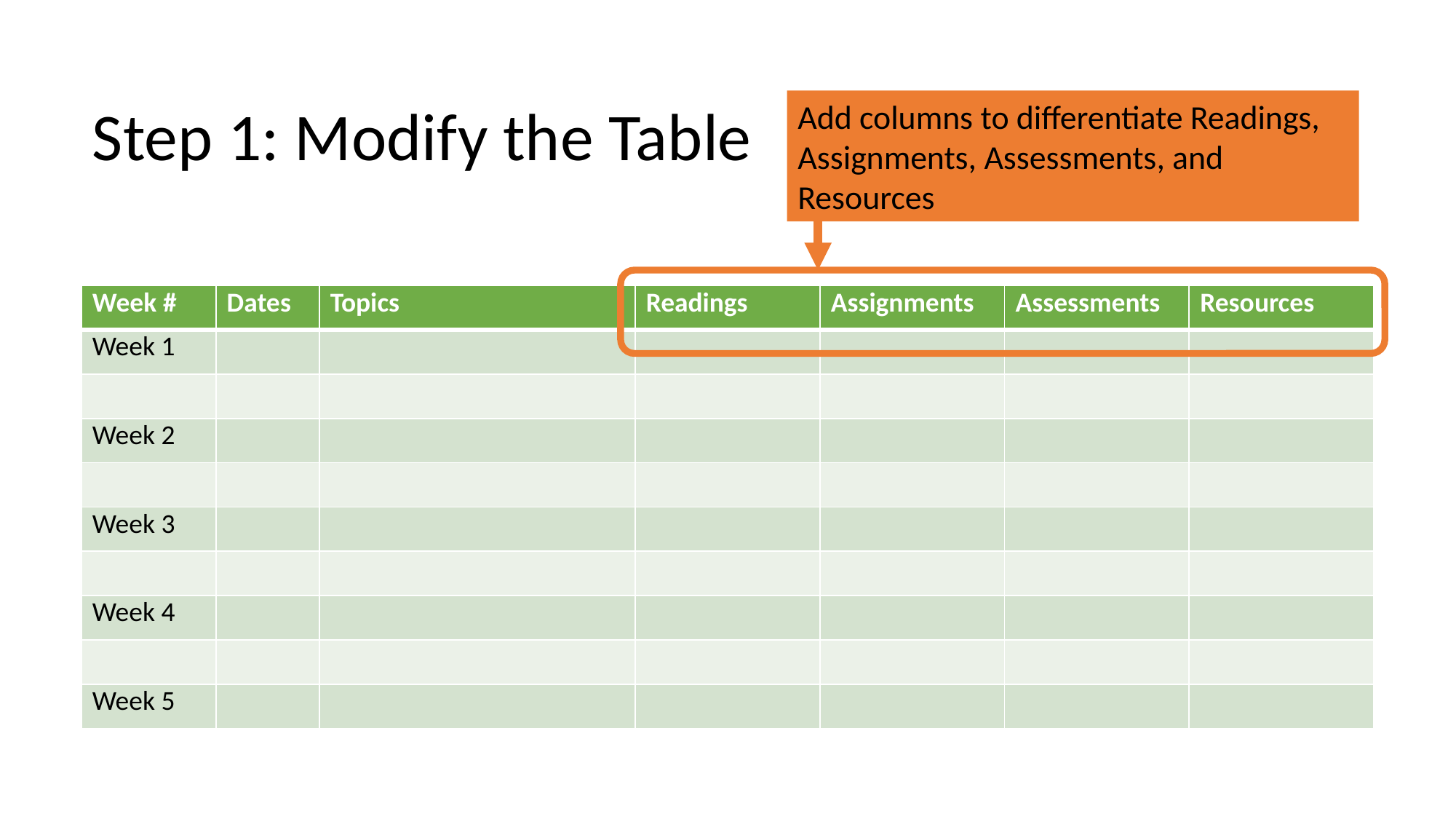

# Step 1: Modify the Table
Add columns to differentiate Readings, Assignments, Assessments, and Resources

| Week # | Dates | Topics | Readings | Assignments | Assessments | Resources |
| --- | --- | --- | --- | --- | --- | --- |
| Week 1 |  |  |  |  |  |  |
|  |  |  |  |  |  |  |
| Week 2 |  |  |  |  |  |  |
|  |  |  |  |  |  |  |
| Week 3 |  |  |  |  |  |  |
|  |  |  |  |  |  |  |
| Week 4 |  |  |  |  |  |  |
|  |  |  |  |  |  |  |
| Week 5 |  |  |  |  |  |  |